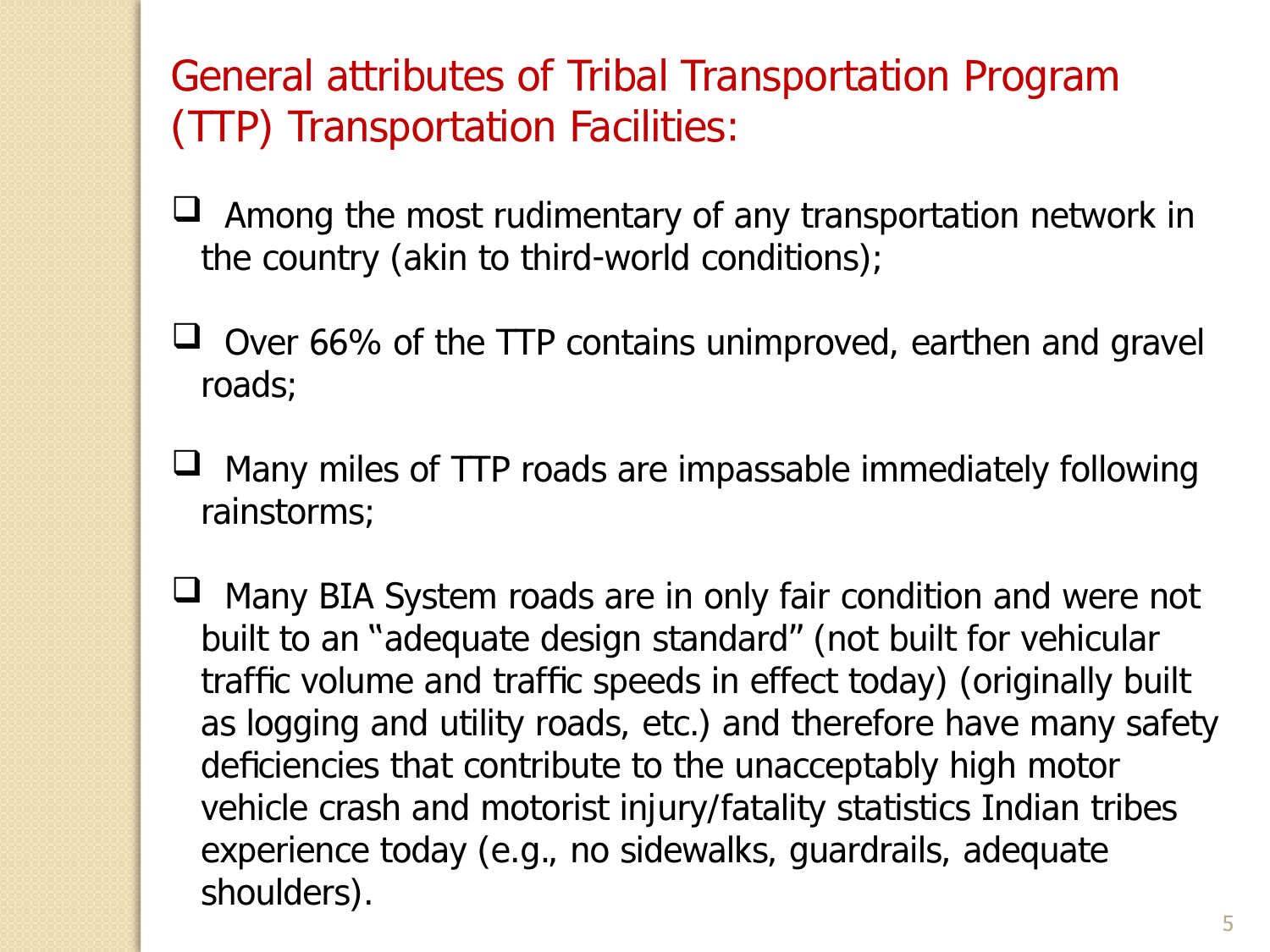

General attributes of Tribal Transportation Program (TTP) Transportation Facilities:

  Among the most rudimentary of any transportation network in the country (akin to third-world conditions);

  Over 66% of the TTP contains unimproved, earthen and gravel roads;

  Many miles of TTP roads are impassable immediately following rainstorms;

  Many BIA System roads are in only fair condition and were not built to an “adequate design standard” (not built for vehicular traffic volume and traffic speeds in effect today) (originally built as logging and utility roads, etc.) and therefore have many safety deficiencies that contribute to the unacceptably high motor vehicle crash and motorist injury/fatality statistics Indian tribes experience today (e.g., no sidewalks, guardrails, adequate shoulders).

5